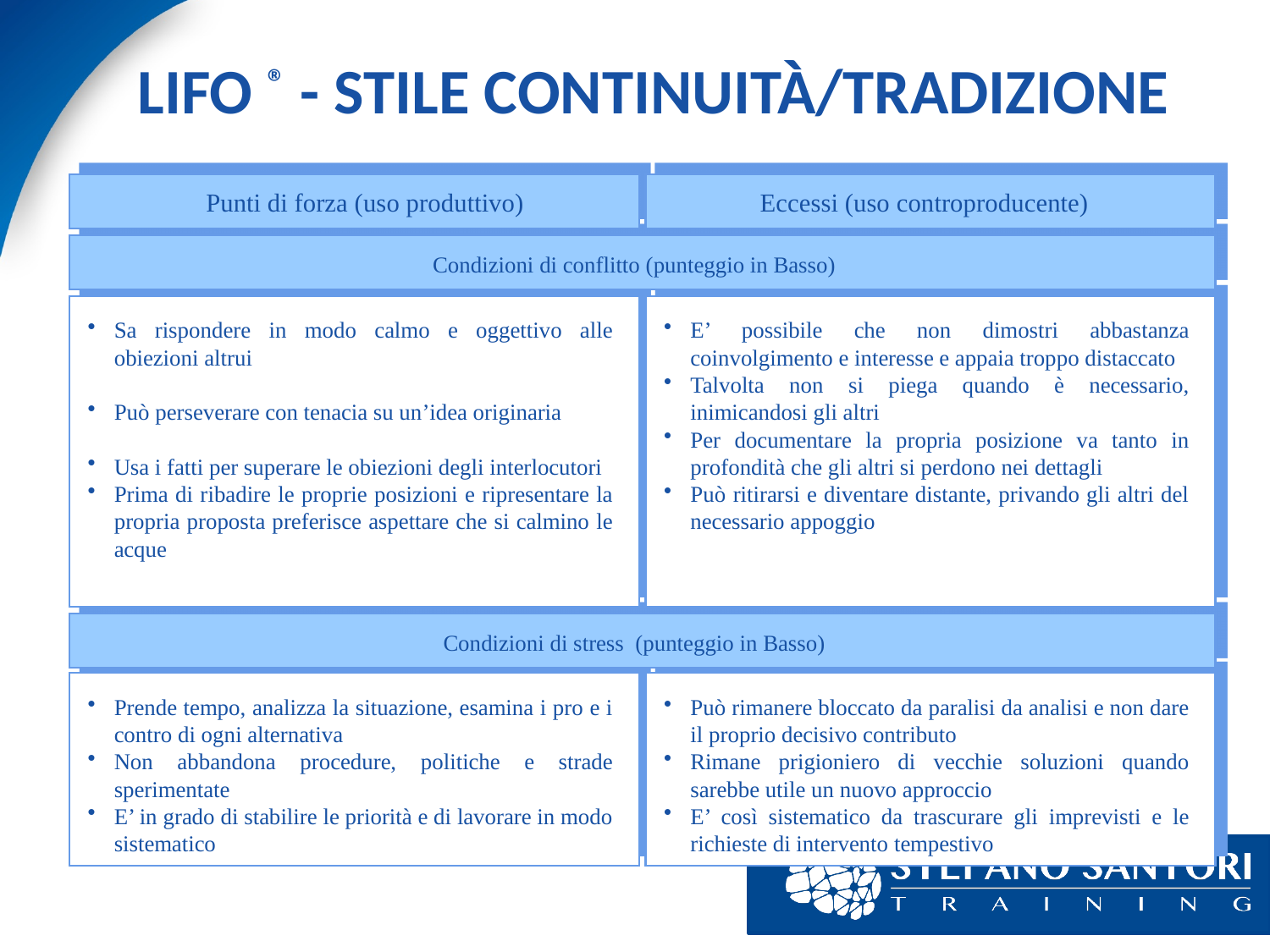

# LIFO ® - STILE CONTINUITÀ/TRADIZIONE

Punti di forza (uso produttivo)
Eccessi (uso controproducente)

Condizioni di conflitto (punteggio in Basso)

Sa rispondere in modo calmo e oggettivo alle obiezioni altrui

Può perseverare con tenacia su un’idea originaria

Usa i fatti per superare le obiezioni degli interlocutori
Prima di ribadire le proprie posizioni e ripresentare la propria proposta preferisce aspettare che si calmino le acque
E’ possibile che non dimostri abbastanza coinvolgimento e interesse e appaia troppo distaccato
Talvolta non si piega quando è necessario, inimicandosi gli altri
Per documentare la propria posizione va tanto in profondità che gli altri si perdono nei dettagli
Può ritirarsi e diventare distante, privando gli altri del necessario appoggio

Condizioni di stress  (punteggio in Basso)

Prende tempo, analizza la situazione, esamina i pro e i contro di ogni alternativa
Non abbandona procedure, politiche e strade sperimentate
E’ in grado di stabilire le priorità e di lavorare in modo sistematico
Può rimanere bloccato da paralisi da analisi e non dare il proprio decisivo contributo
Rimane prigioniero di vecchie soluzioni quando sarebbe utile un nuovo approccio
E’ così sistematico da trascurare gli imprevisti e le richieste di intervento tempestivo